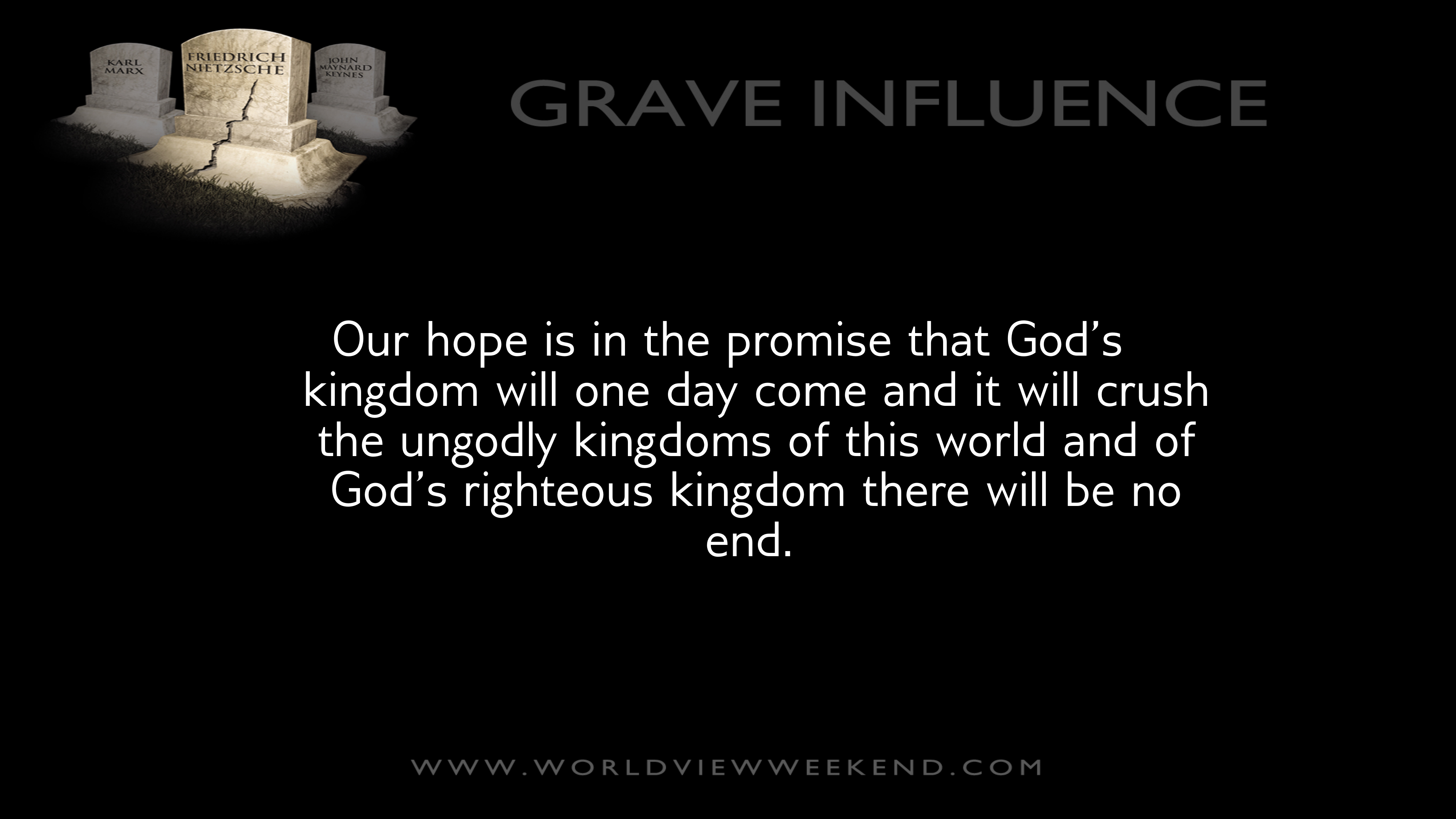

Our hope is in the promise that God’s kingdom will one day come and it will crush the ungodly kingdoms of this world and of God’s righteous kingdom there will be no end.